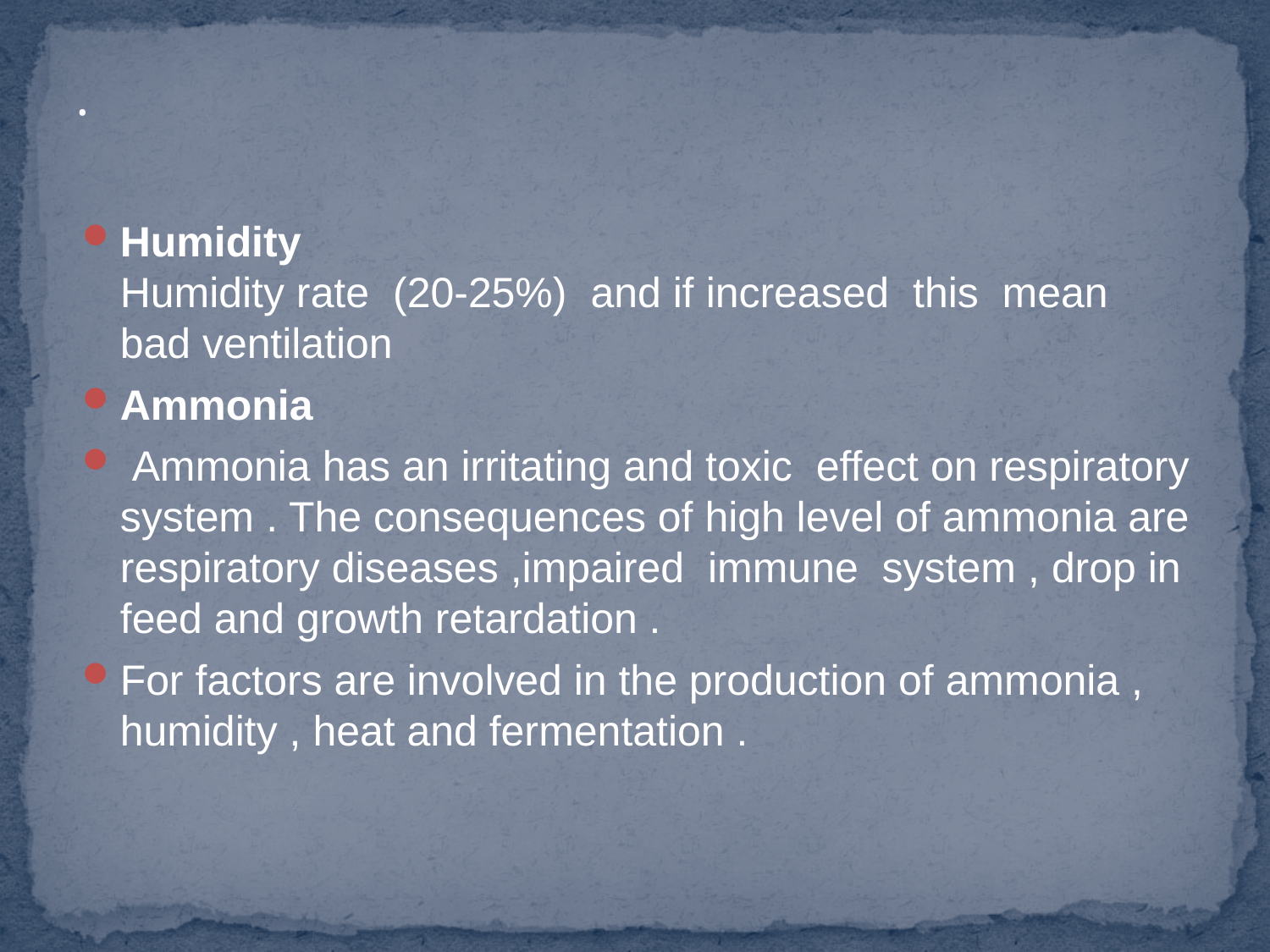

# .
Humidity
Humidity rate  (20-25%)  and if increased  this  mean  bad ventilation
Ammonia
 Ammonia has an irritating and toxic  effect on respiratory system . The consequences of high level of ammonia are respiratory diseases ,impaired  immune  system , drop in feed and growth retardation .
For factors are involved in the production of ammonia , humidity , heat and fermentation .